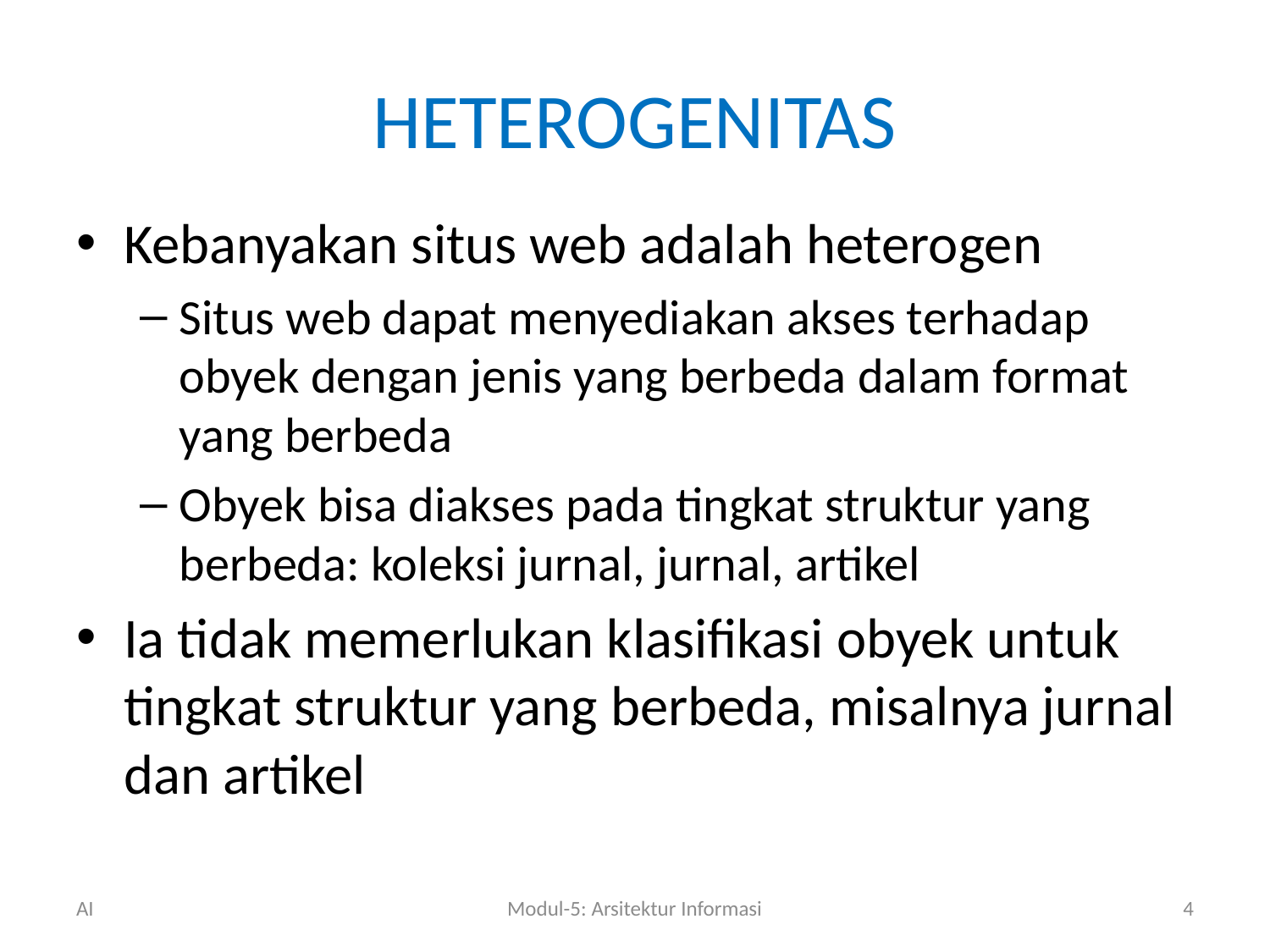

# HETEROGENITAS
Kebanyakan situs web adalah heterogen
Situs web dapat menyediakan akses terhadap obyek dengan jenis yang berbeda dalam format yang berbeda
Obyek bisa diakses pada tingkat struktur yang berbeda: koleksi jurnal, jurnal, artikel
Ia tidak memerlukan klasifikasi obyek untuk tingkat struktur yang berbeda, misalnya jurnal dan artikel
AI
Modul-5: Arsitektur Informasi
4